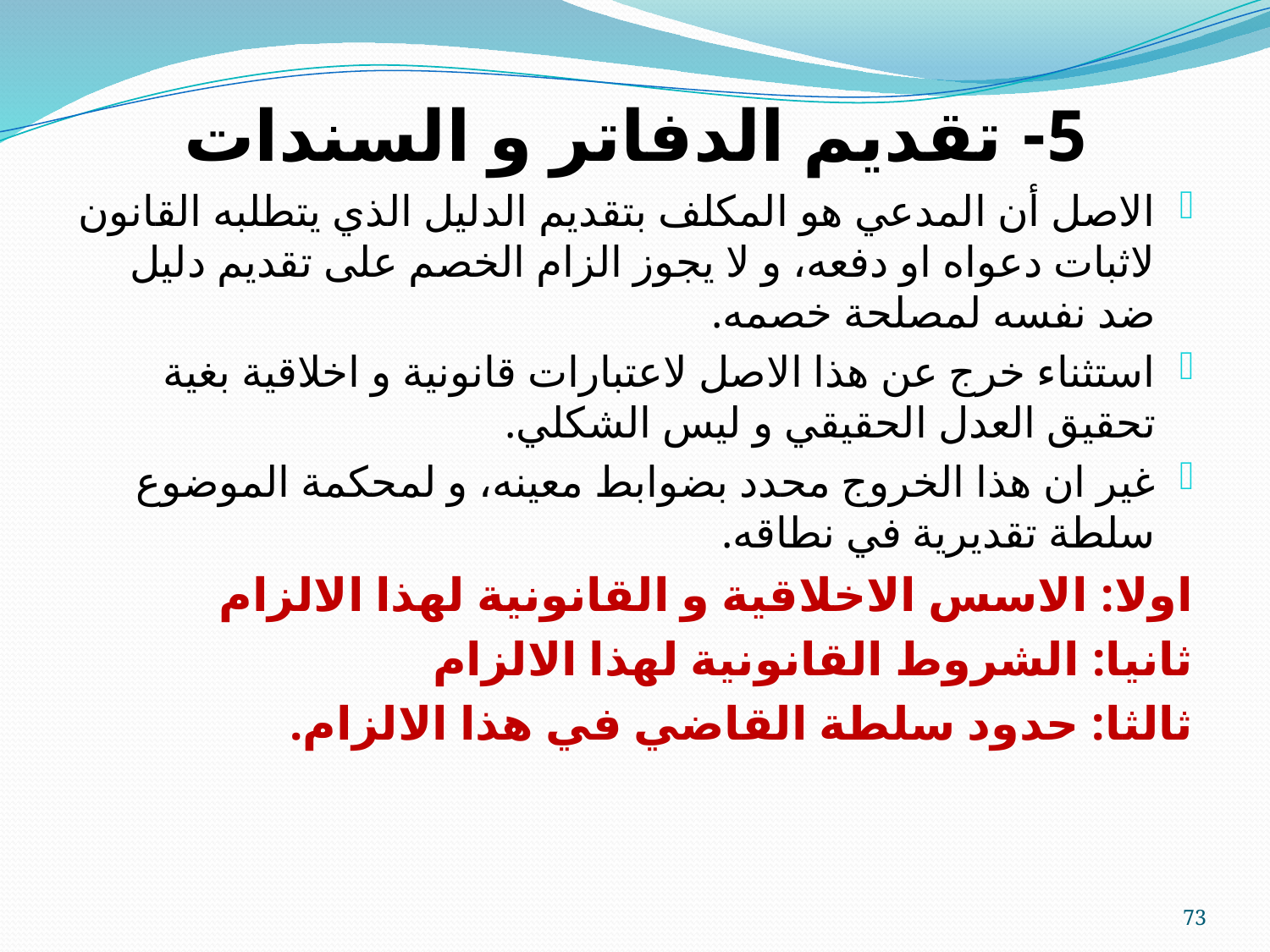

5- تقديم الدفاتر و السندات
الاصل أن المدعي هو المكلف بتقديم الدليل الذي يتطلبه القانون لاثبات دعواه او دفعه، و لا يجوز الزام الخصم على تقديم دليل ضد نفسه لمصلحة خصمه.
استثناء خرج عن هذا الاصل لاعتبارات قانونية و اخلاقية بغية تحقيق العدل الحقيقي و ليس الشكلي.
غير ان هذا الخروج محدد بضوابط معينه، و لمحكمة الموضوع سلطة تقديرية في نطاقه.
اولا: الاسس الاخلاقية و القانونية لهذا الالزام
ثانيا: الشروط القانونية لهذا الالزام
ثالثا: حدود سلطة القاضي في هذا الالزام.

73